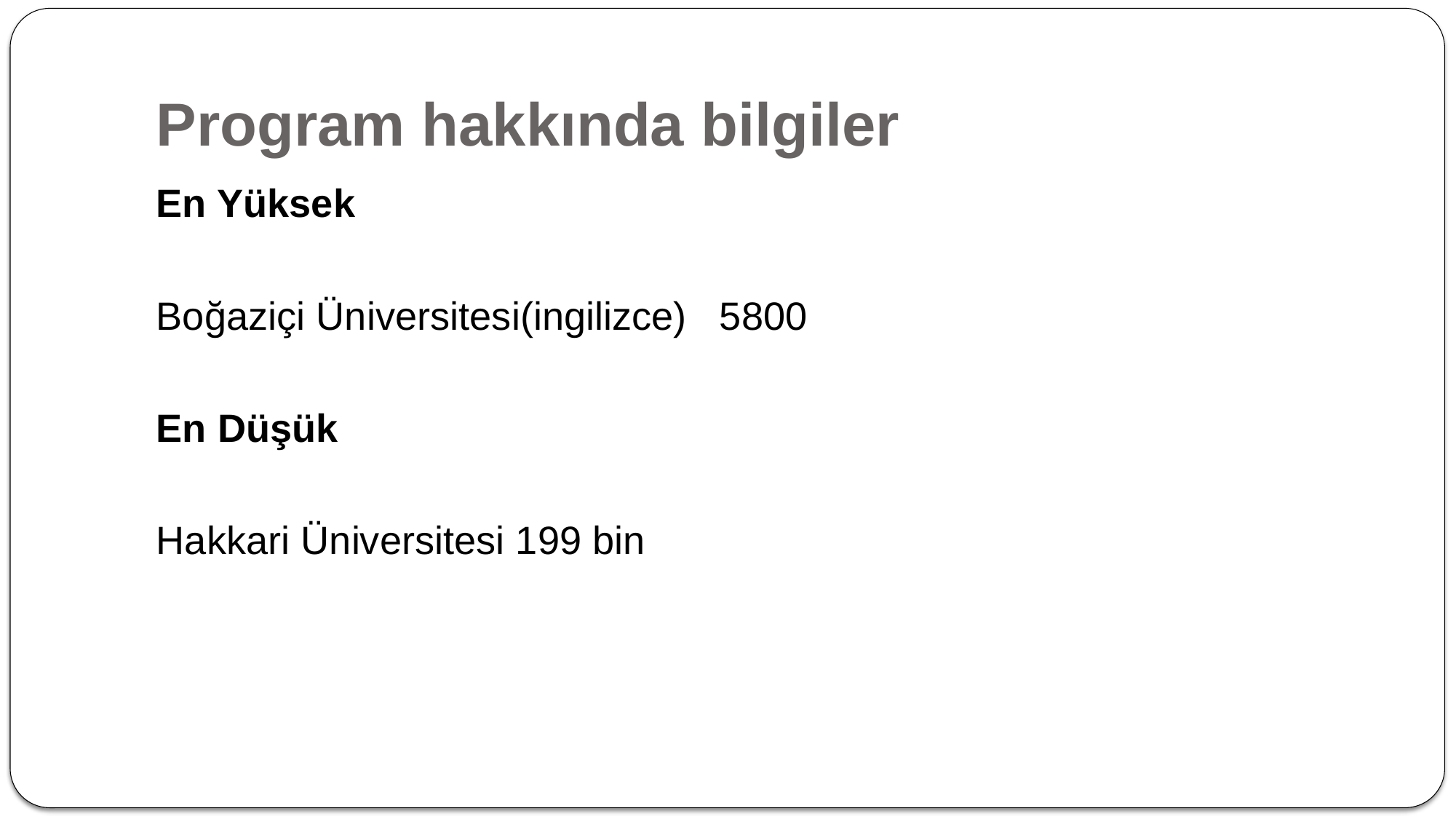

# Program hakkında bilgiler
En Yüksek

Boğaziçi Üniversitesi(ingilizce)   5800

En Düşük

Hakkari Üniversitesi 199 bin